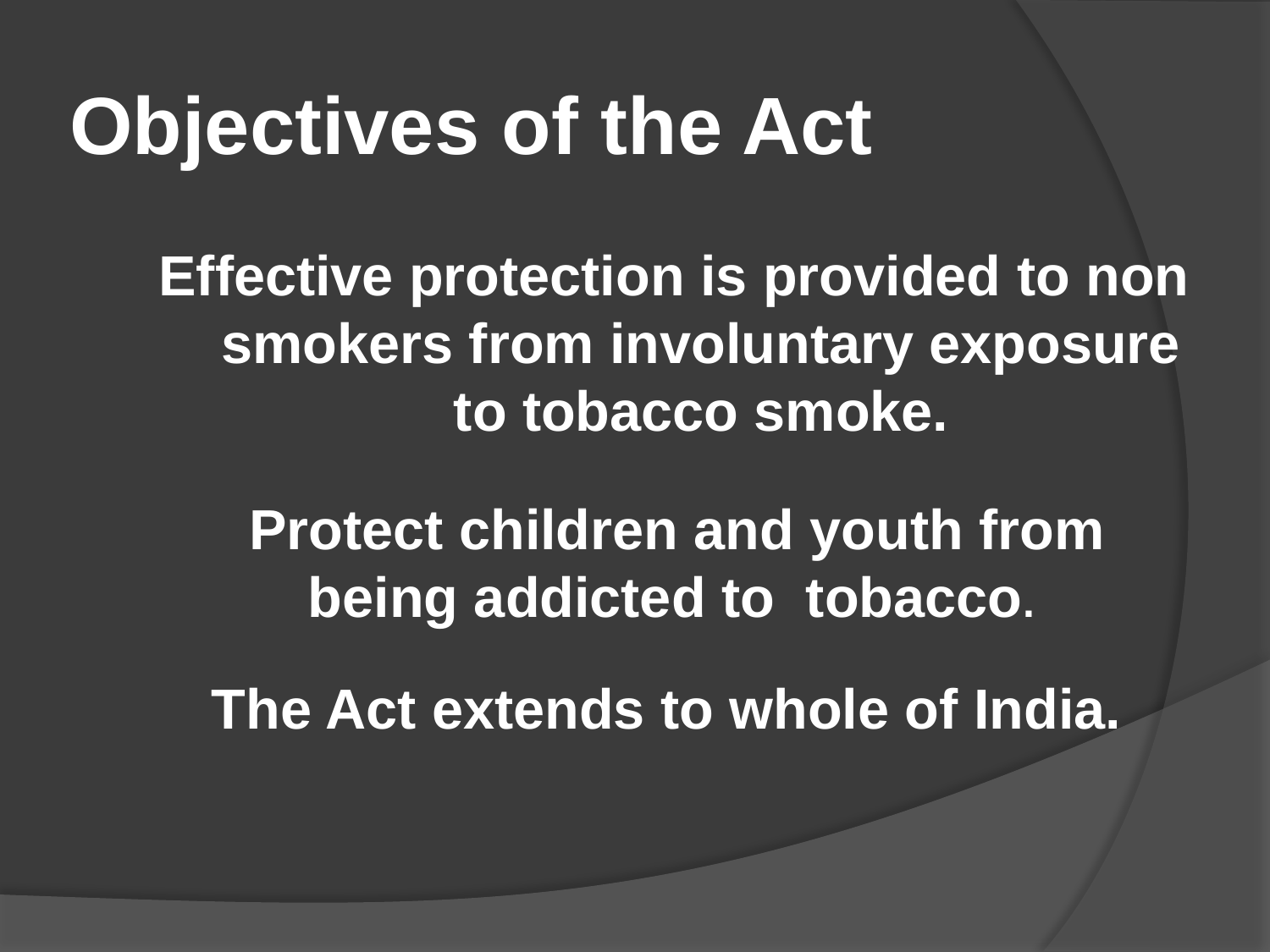

# Objectives of the Act
Effective protection is provided to non smokers from involuntary exposure to tobacco smoke.

Protect children and youth from being addicted to  tobacco.
The Act extends to whole of India.